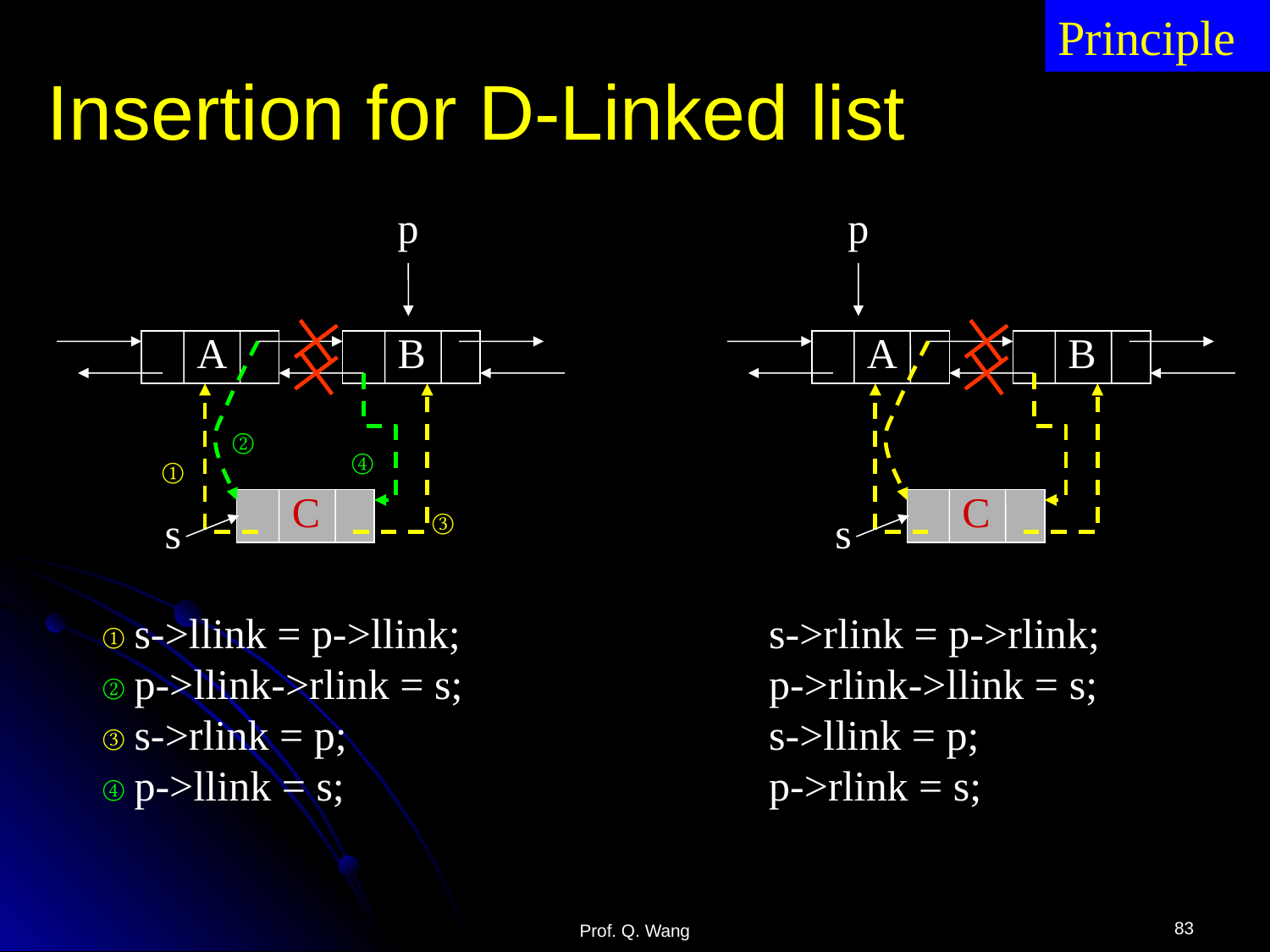

Principle
Insertion for D-Linked list
p

p

A

B

C

A

B

C

②
④
①
③
s

s

① s->llink = p->llink;
② p->llink->rlink = s;
③ s->rlink = p;
④ p->llink = s;
s->rlink = p->rlink;
p->rlink->llink = s;
s->llink = p;
p->rlink = s;

83

Prof. Q. Wang